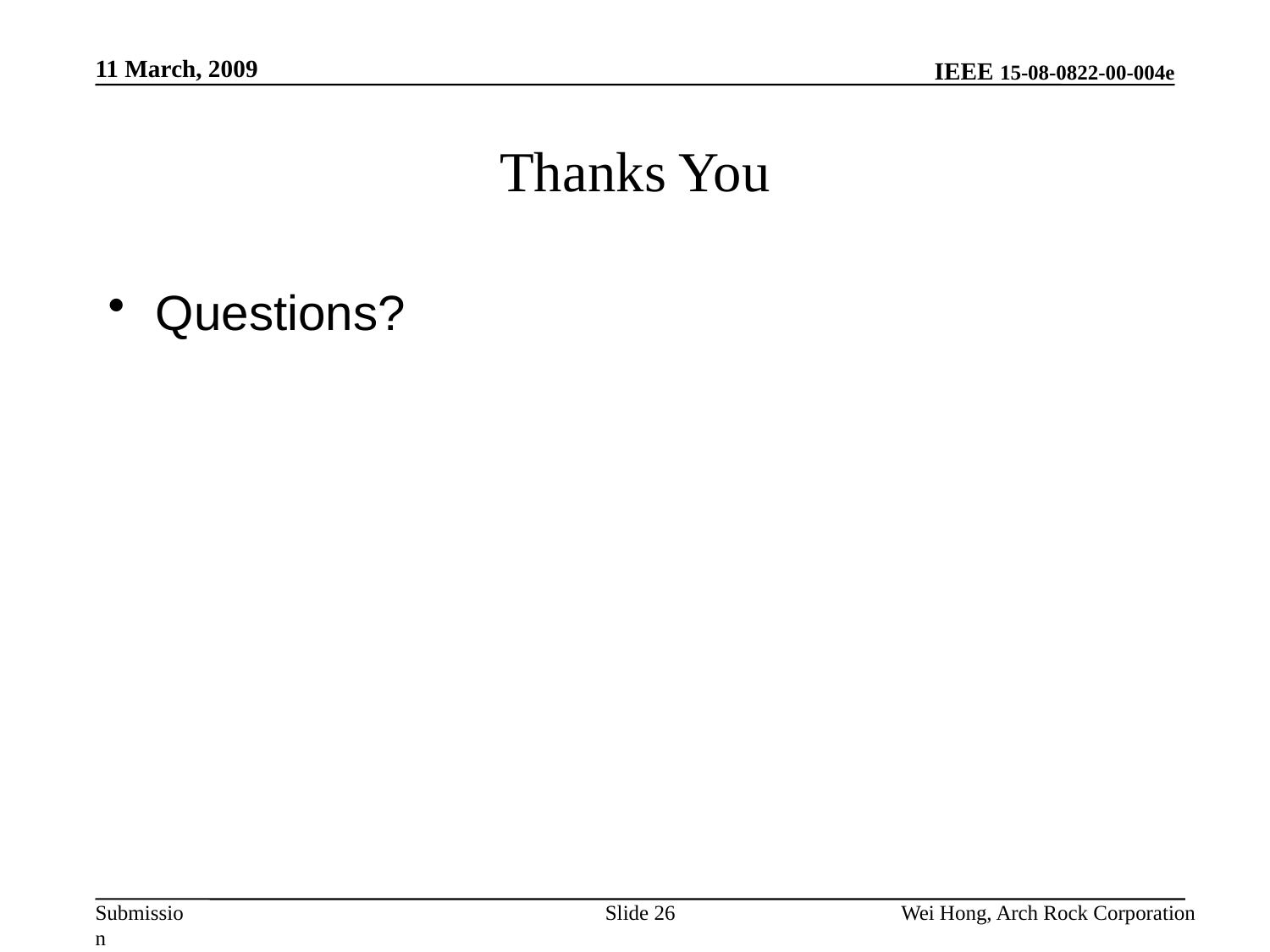

11 March, 2009
# Thanks You
Questions?
Slide 26
Wei Hong, Arch Rock Corporation